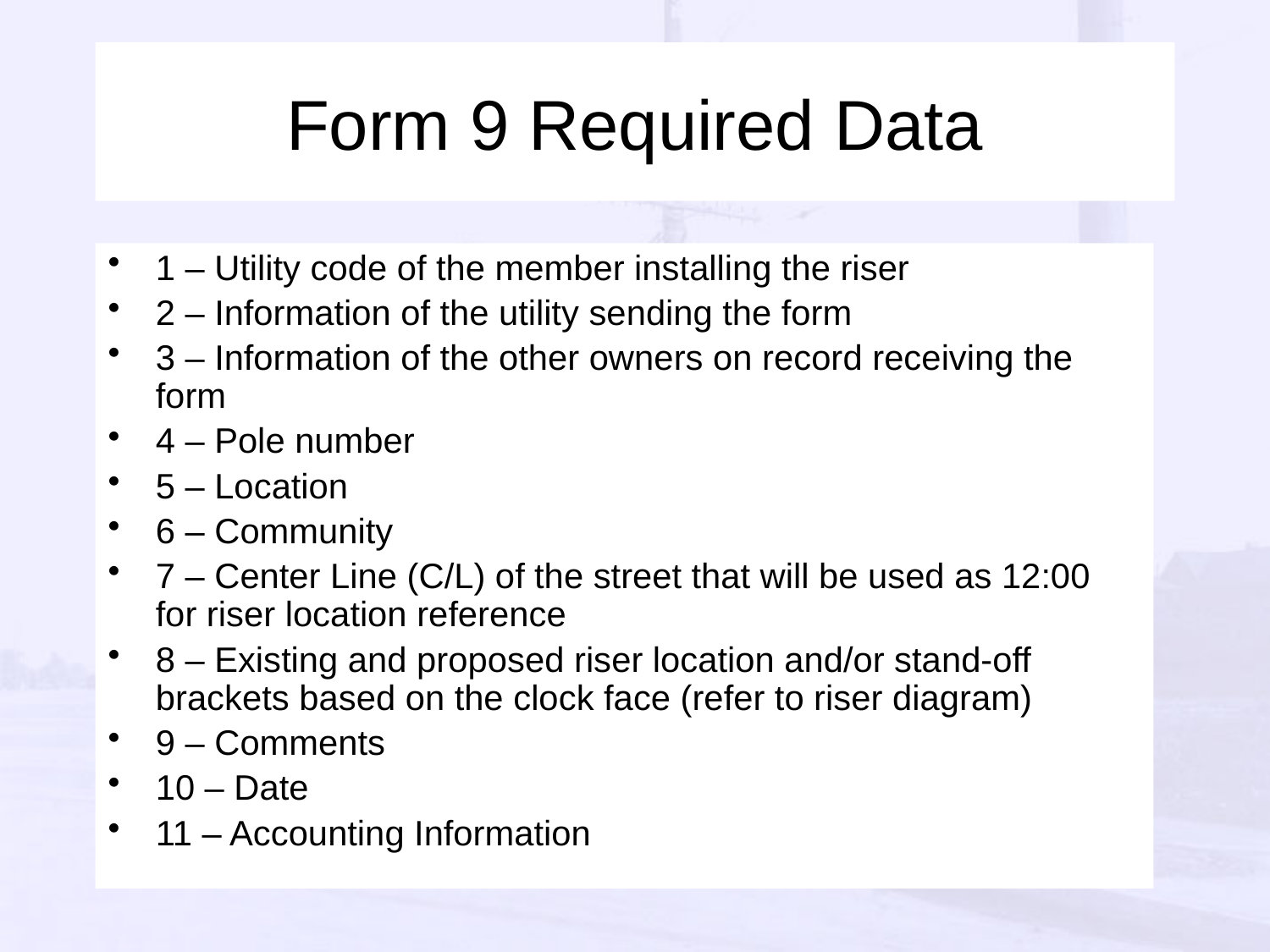

# Form 9 Required Data
1 – Utility code of the member installing the riser
2 – Information of the utility sending the form
3 – Information of the other owners on record receiving the form
4 – Pole number
5 – Location
6 – Community
7 – Center Line (C/L) of the street that will be used as 12:00 for riser location reference
8 – Existing and proposed riser location and/or stand-off brackets based on the clock face (refer to riser diagram)
9 – Comments
10 – Date
11 – Accounting Information